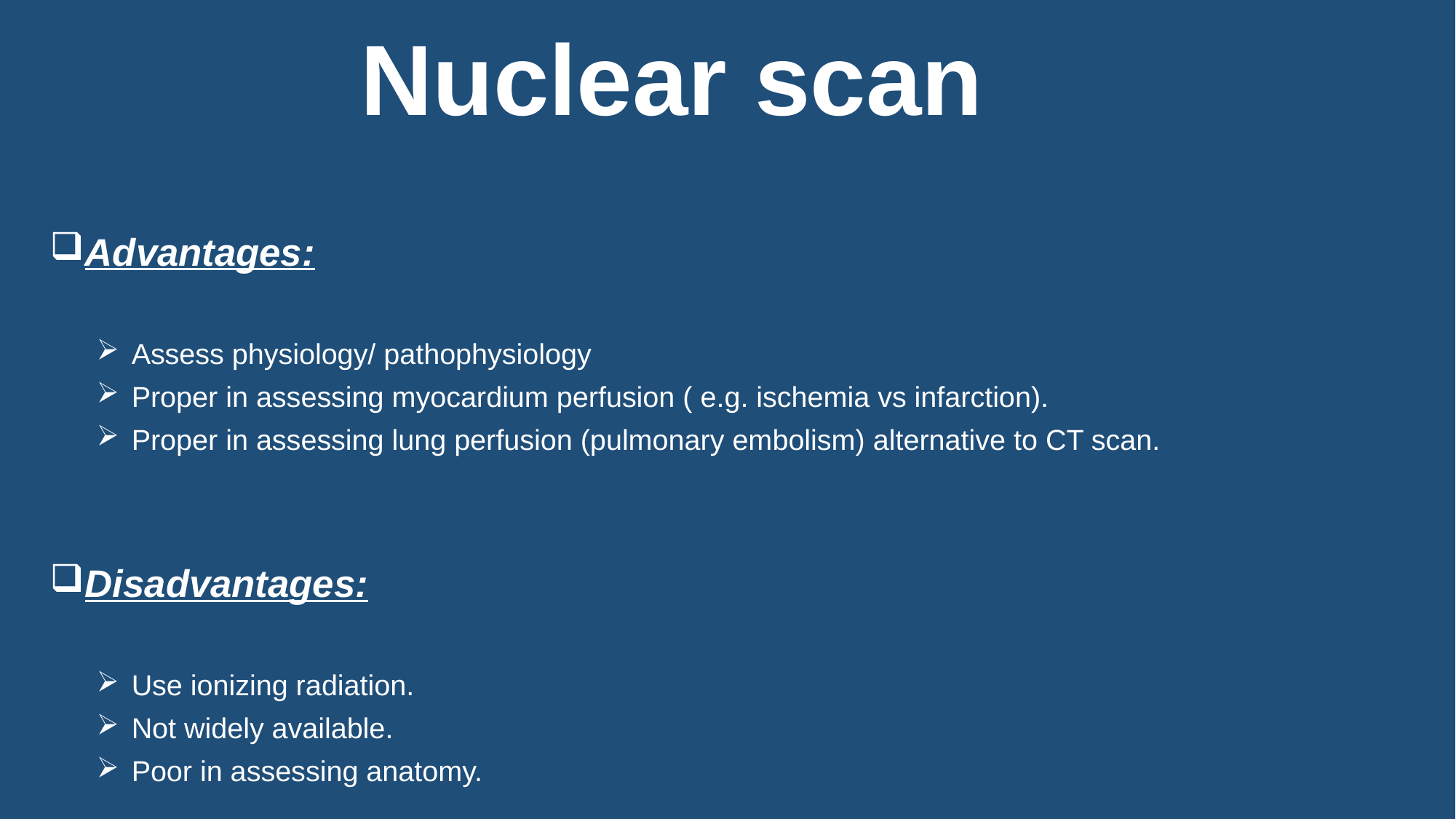

# Nuclear scan
Advantages:

Assess physiology/ pathophysiology
Proper in assessing myocardium perfusion ( e.g. ischemia vs infarction).
Proper in assessing lung perfusion (pulmonary embolism) alternative to CT scan.

Disadvantages:

Use ionizing radiation.
Not widely available.
Poor in assessing anatomy.